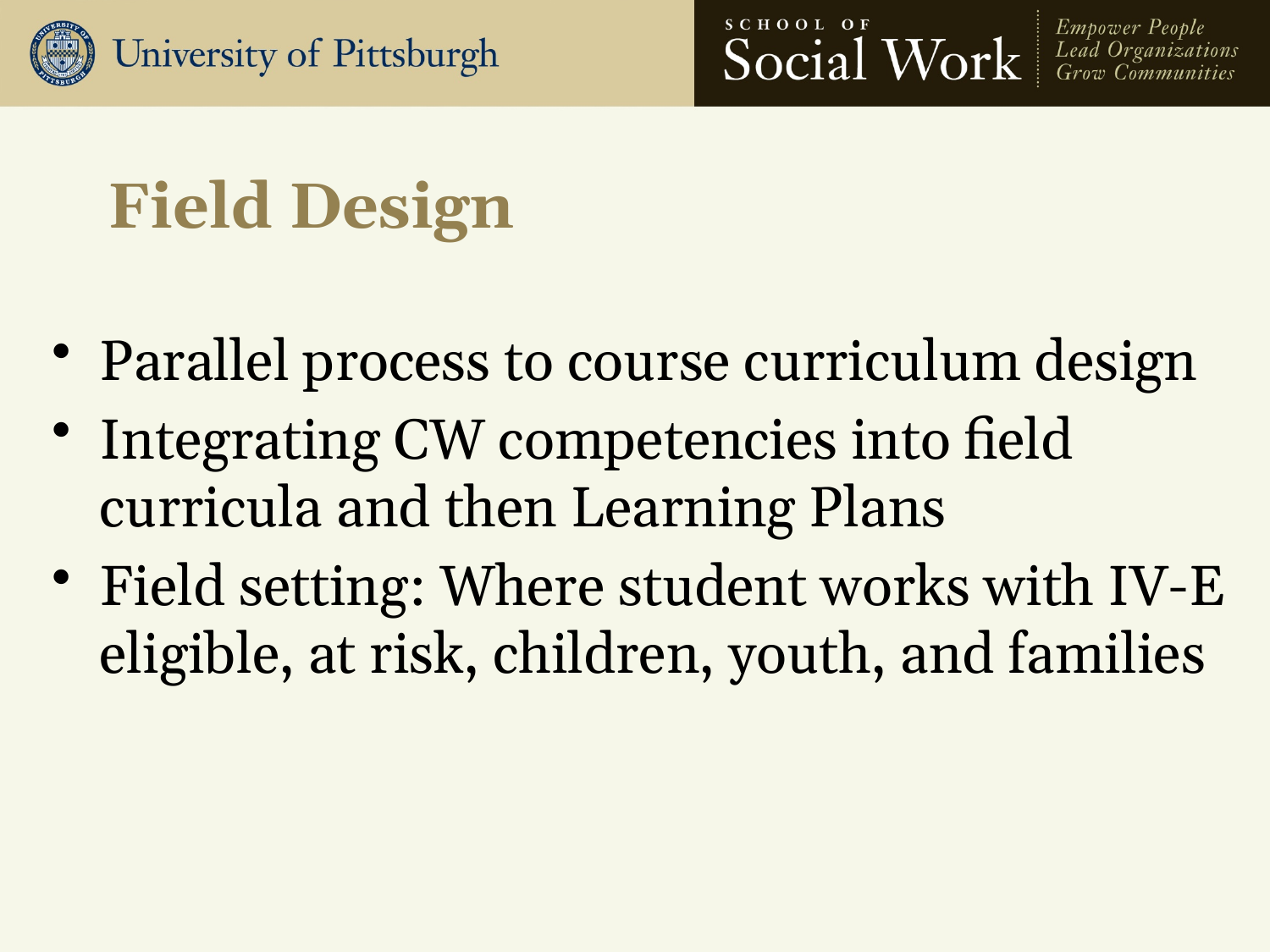

# Field Design
Parallel process to course curriculum design
Integrating CW competencies into field curricula and then Learning Plans
Field setting: Where student works with IV-E eligible, at risk, children, youth, and families